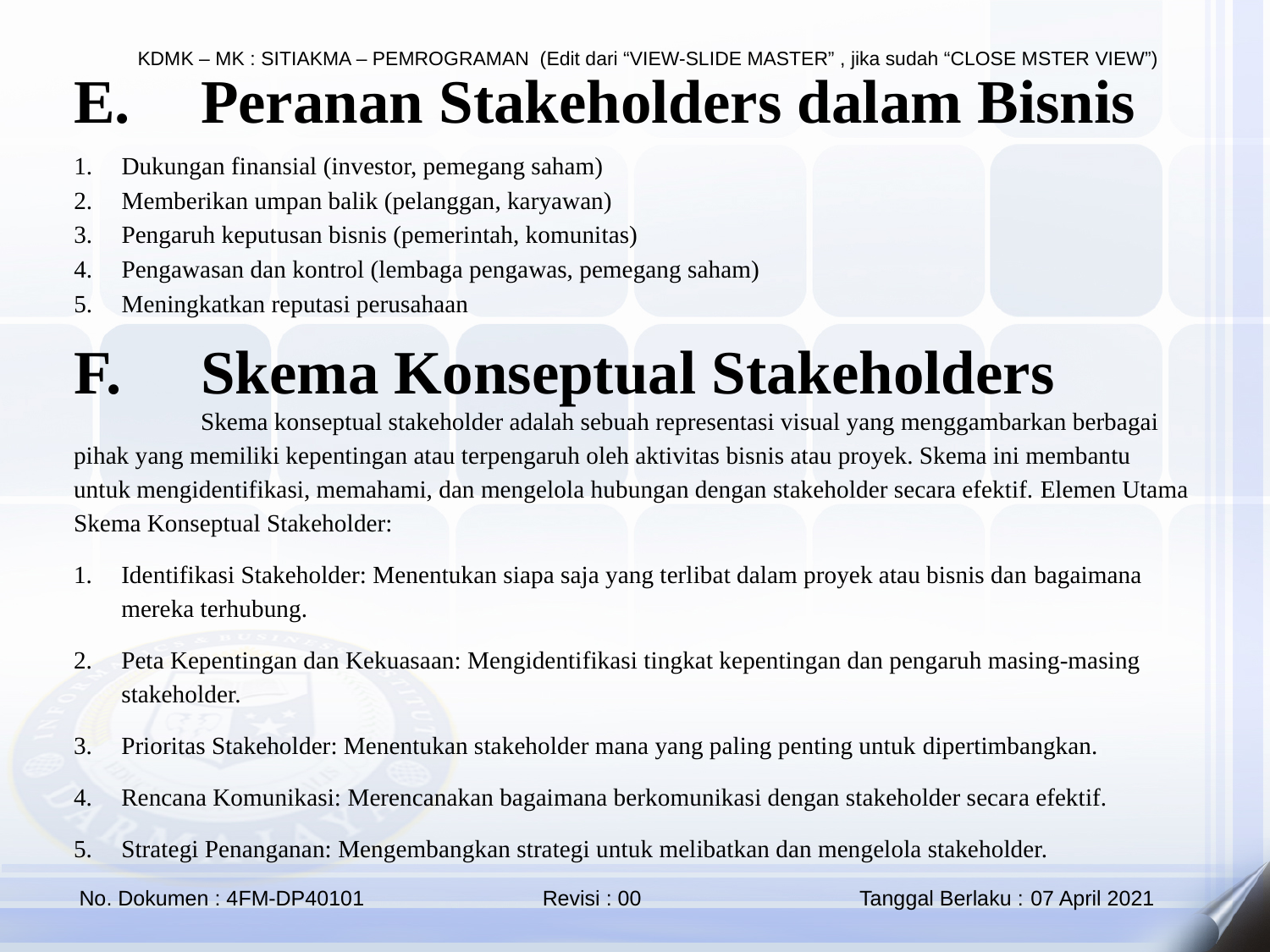

E.	Peranan Stakeholders dalam Bisnis
Dukungan finansial (investor, pemegang saham)
Memberikan umpan balik (pelanggan, karyawan)
Pengaruh keputusan bisnis (pemerintah, komunitas)
Pengawasan dan kontrol (lembaga pengawas, pemegang saham)
Meningkatkan reputasi perusahaan
F.	Skema Konseptual Stakeholders
	Skema konseptual stakeholder adalah sebuah representasi visual yang menggambarkan berbagai pihak yang memiliki kepentingan atau terpengaruh oleh aktivitas bisnis atau proyek. Skema ini membantu untuk mengidentifikasi, memahami, dan mengelola hubungan dengan stakeholder secara efektif. Elemen Utama Skema Konseptual Stakeholder:
Identifikasi Stakeholder: Menentukan siapa saja yang terlibat dalam proyek atau bisnis dan bagaimana mereka terhubung.
Peta Kepentingan dan Kekuasaan: Mengidentifikasi tingkat kepentingan dan pengaruh masing-masing stakeholder.
Prioritas Stakeholder: Menentukan stakeholder mana yang paling penting untuk dipertimbangkan.
Rencana Komunikasi: Merencanakan bagaimana berkomunikasi dengan stakeholder secara efektif.
Strategi Penanganan: Mengembangkan strategi untuk melibatkan dan mengelola stakeholder.